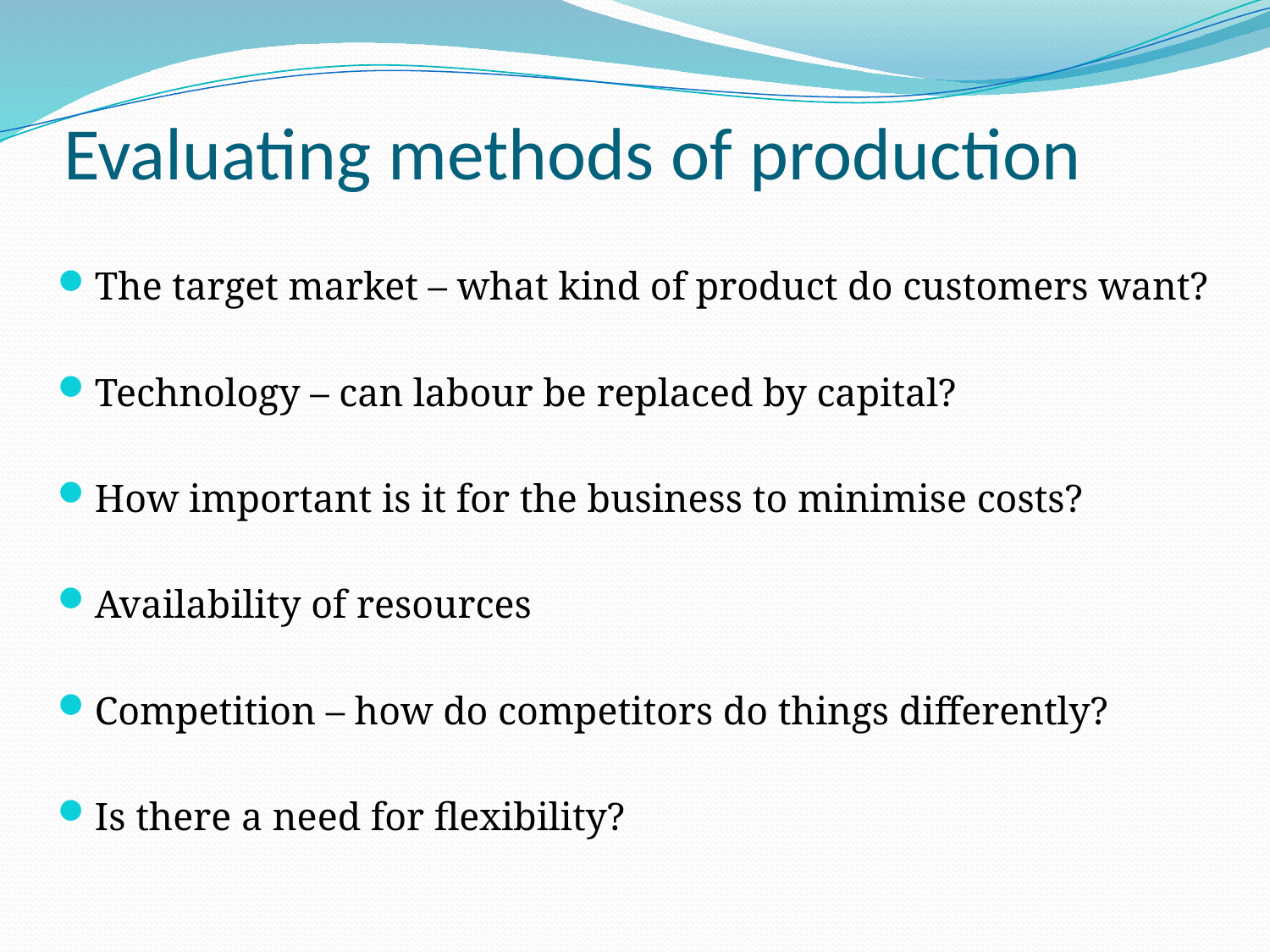

# Evaluating methods of production
The target market – what kind of product do customers want?

Technology – can labour be replaced by capital?

How important is it for the business to minimise costs?

Availability of resources

Competition – how do competitors do things differently?

Is there a need for flexibility?